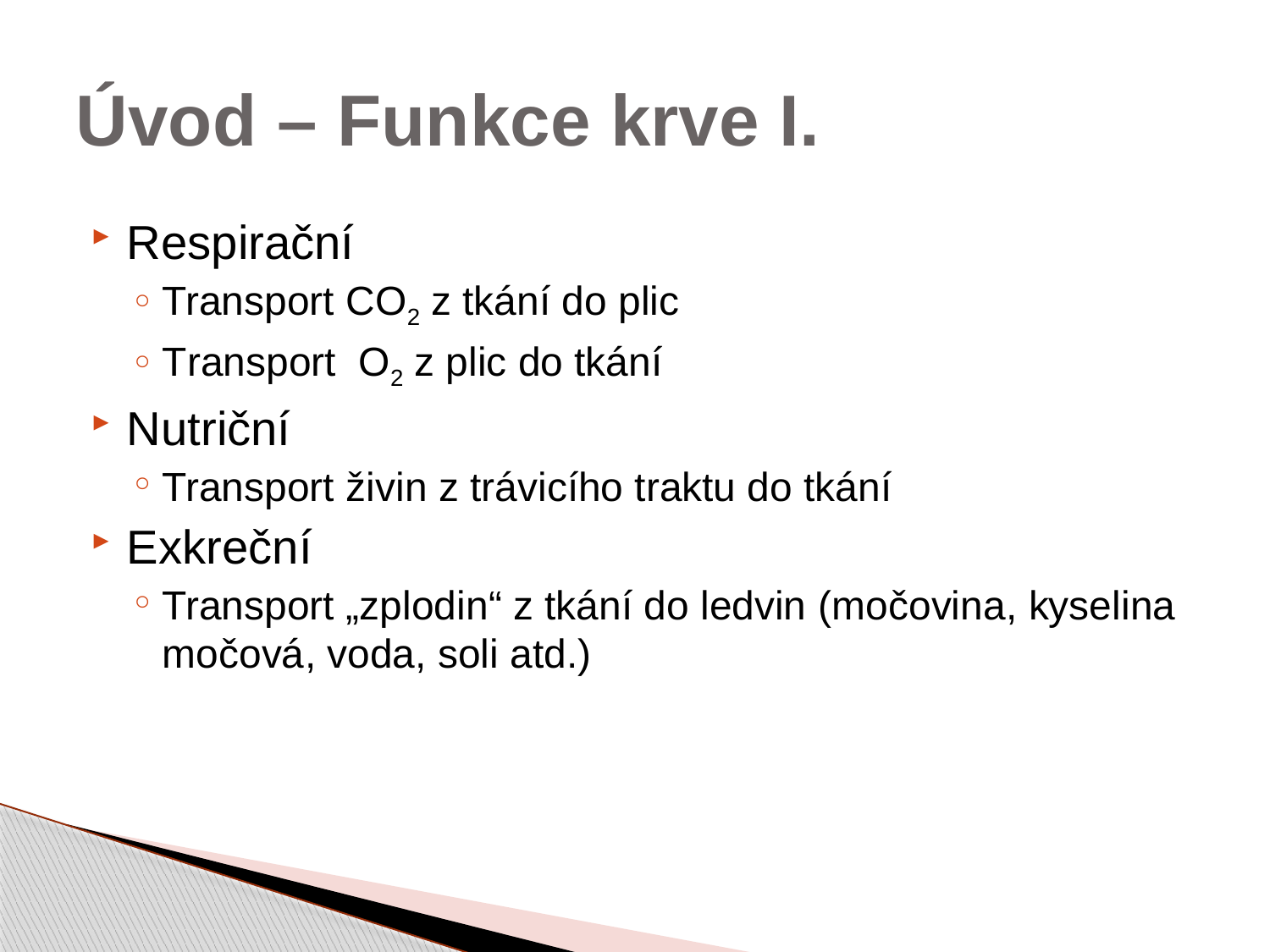

# Úvod – Funkce krve I.
Respirační
Transport CO2 z tkání do plic
Transport  O2 z plic do tkání
Nutriční
Transport živin z trávicího traktu do tkání
Exkreční
Transport „zplodin“ z tkání do ledvin (močovina, kyselina močová, voda, soli atd.)